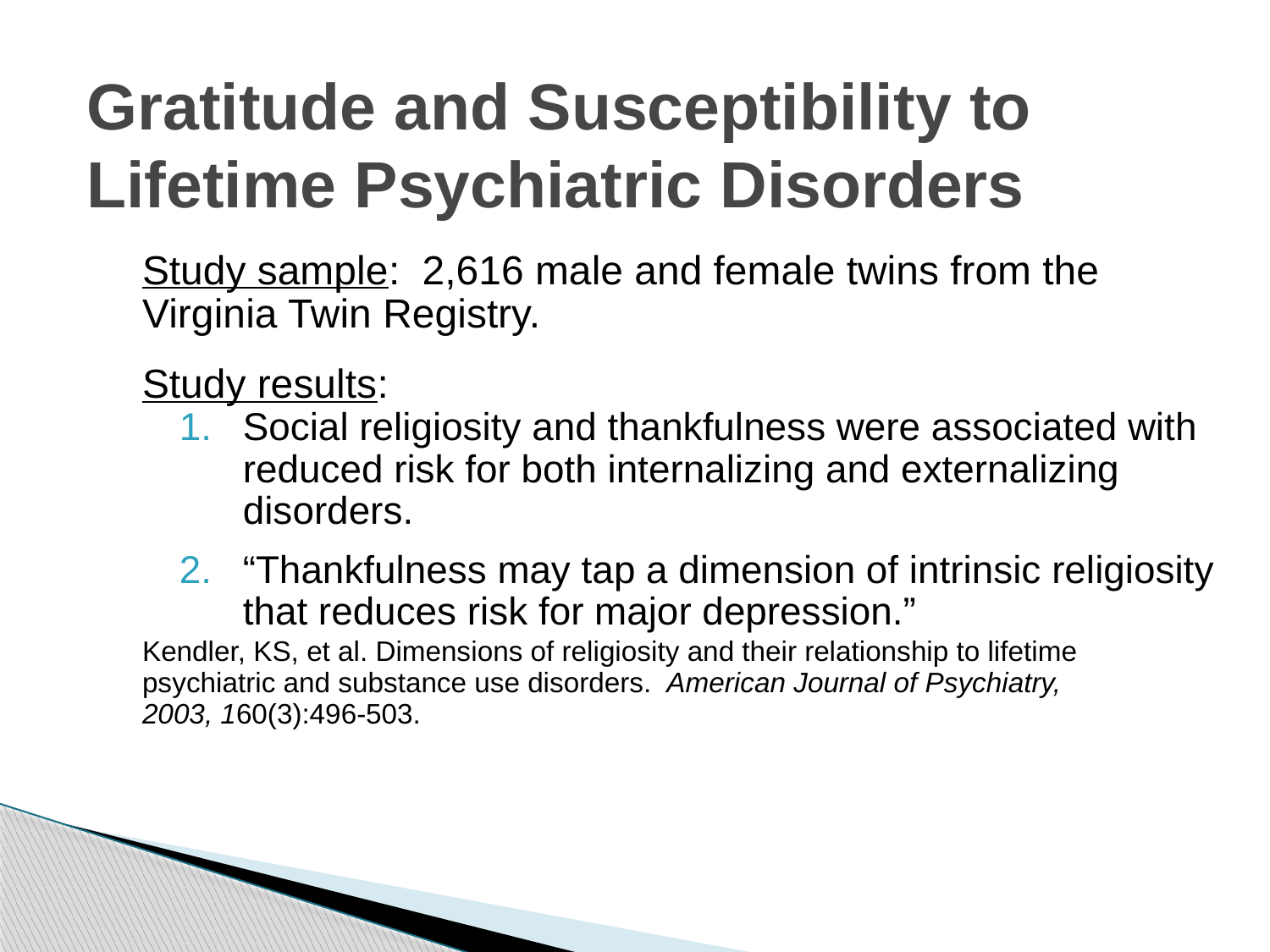

# Gratitude and Susceptibility to Lifetime Psychiatric Disorders
Study sample:  2,616 male and female twins from the Virginia Twin Registry.
Study results:
Social religiosity and thankfulness were associated with reduced risk for both internalizing and externalizing disorders.
“Thankfulness may tap a dimension of intrinsic religiosity that reduces risk for major depression.”
Kendler, KS, et al. Dimensions of religiosity and their relationship to lifetime
psychiatric and substance use disorders.  American Journal of Psychiatry,
2003, 160(3):496-503.